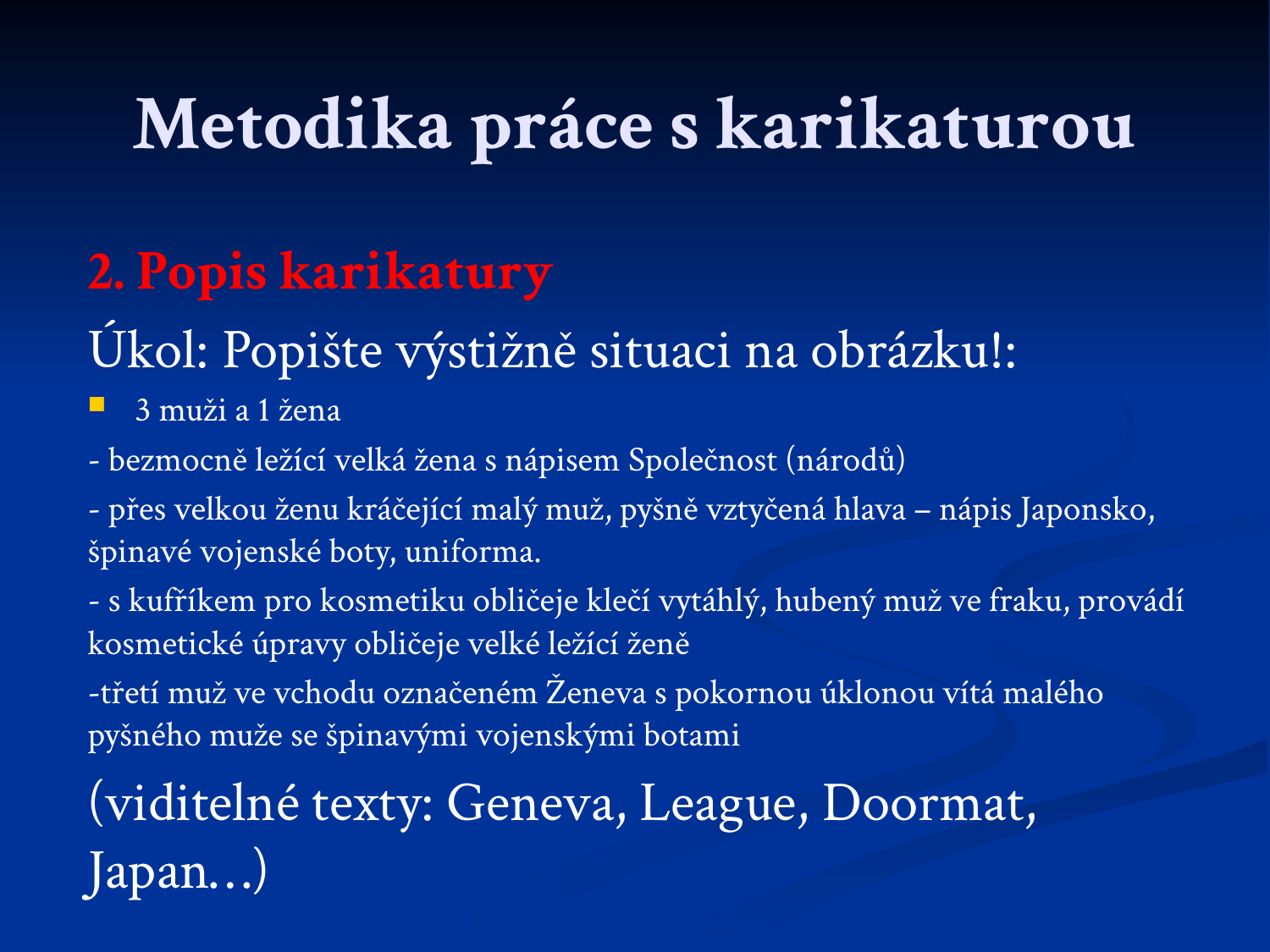

# Metodika práce s karikaturou
2. Popis karikatury
Úkol: Popište výstižně situaci na obrázku!:
3 muži a 1 žena
- bezmocně ležící velká žena s nápisem Společnost (národů)
- přes velkou ženu kráčející malý muž, pyšně vztyčená hlava – nápis Japonsko, špinavé vojenské boty, uniforma.
- s kufříkem pro kosmetiku obličeje klečí vytáhlý, hubený muž ve fraku, provádí kosmetické úpravy obličeje velké ležící ženě
-třetí muž ve vchodu označeném Ženeva s pokornou úklonou vítá malého pyšného muže se špinavými vojenskými botami
(viditelné texty: Geneva, League, Doormat, Japan…)